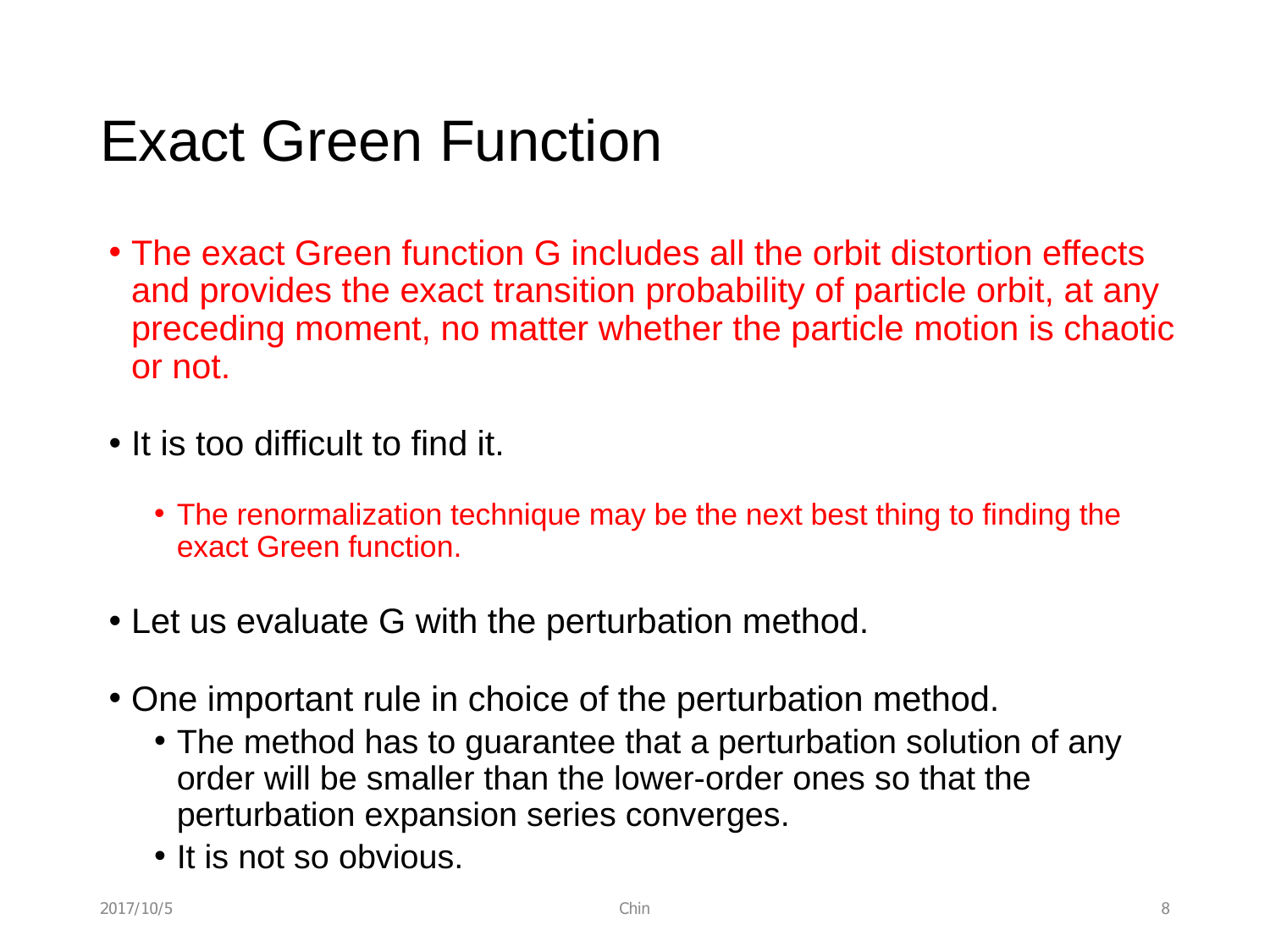

# Exact Green Function
The exact Green function G includes all the orbit distortion effects and provides the exact transition probability of particle orbit, at any preceding moment, no matter whether the particle motion is chaotic or not.

It is too difficult to find it.

The renormalization technique may be the next best thing to finding the exact Green function.

Let us evaluate G with the perturbation method.

One important rule in choice of the perturbation method.
The method has to guarantee that a perturbation solution of any order will be smaller than the lower-order ones so that the perturbation expansion series converges.
It is not so obvious.

2017/10/5
Chin
8